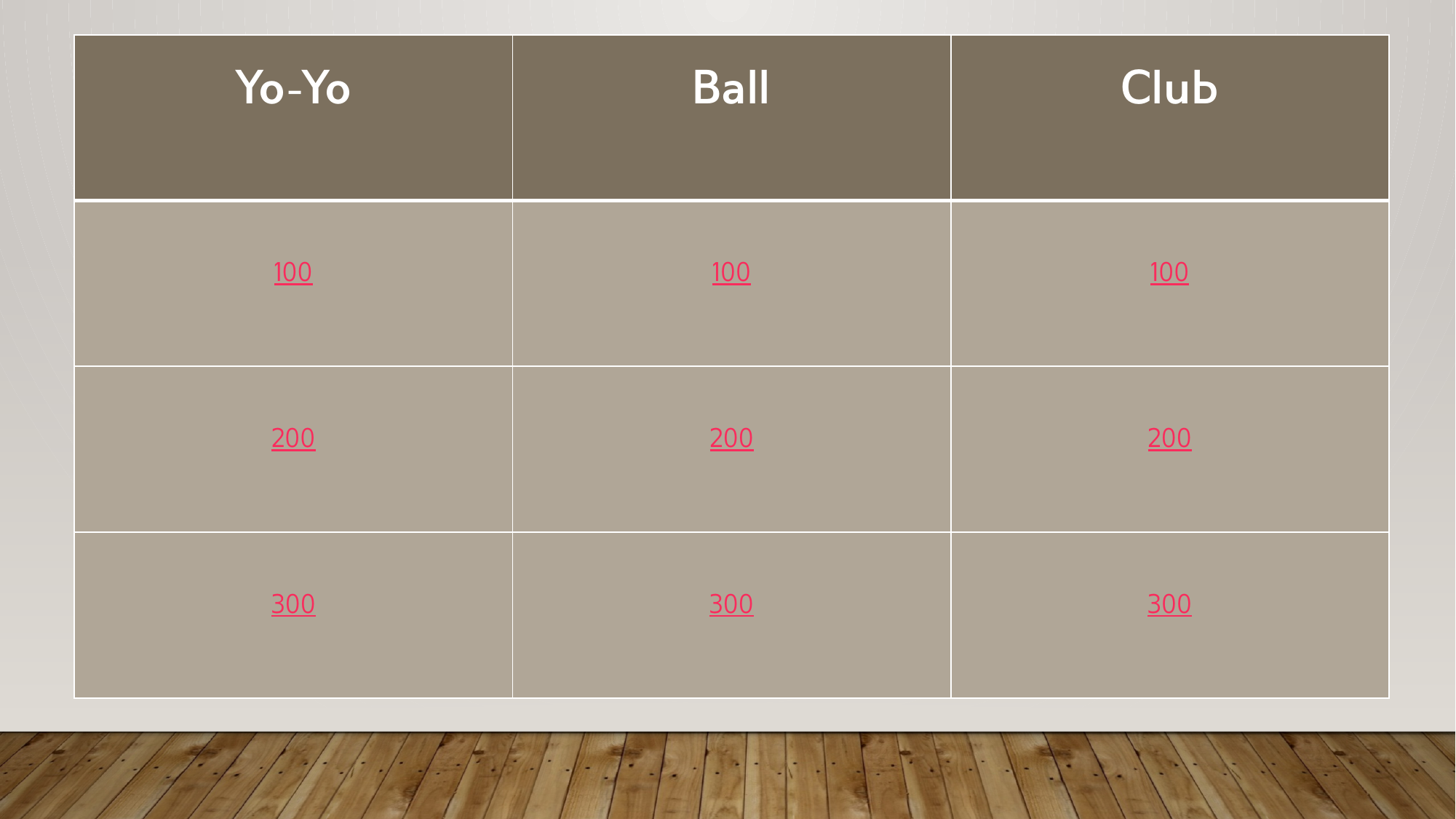

| Yo-Yo | Ball | Club |
| --- | --- | --- |
| 100 | 100 | 100 |
| 200 | 200 | 200 |
| 300 | 300 | 300 |
#